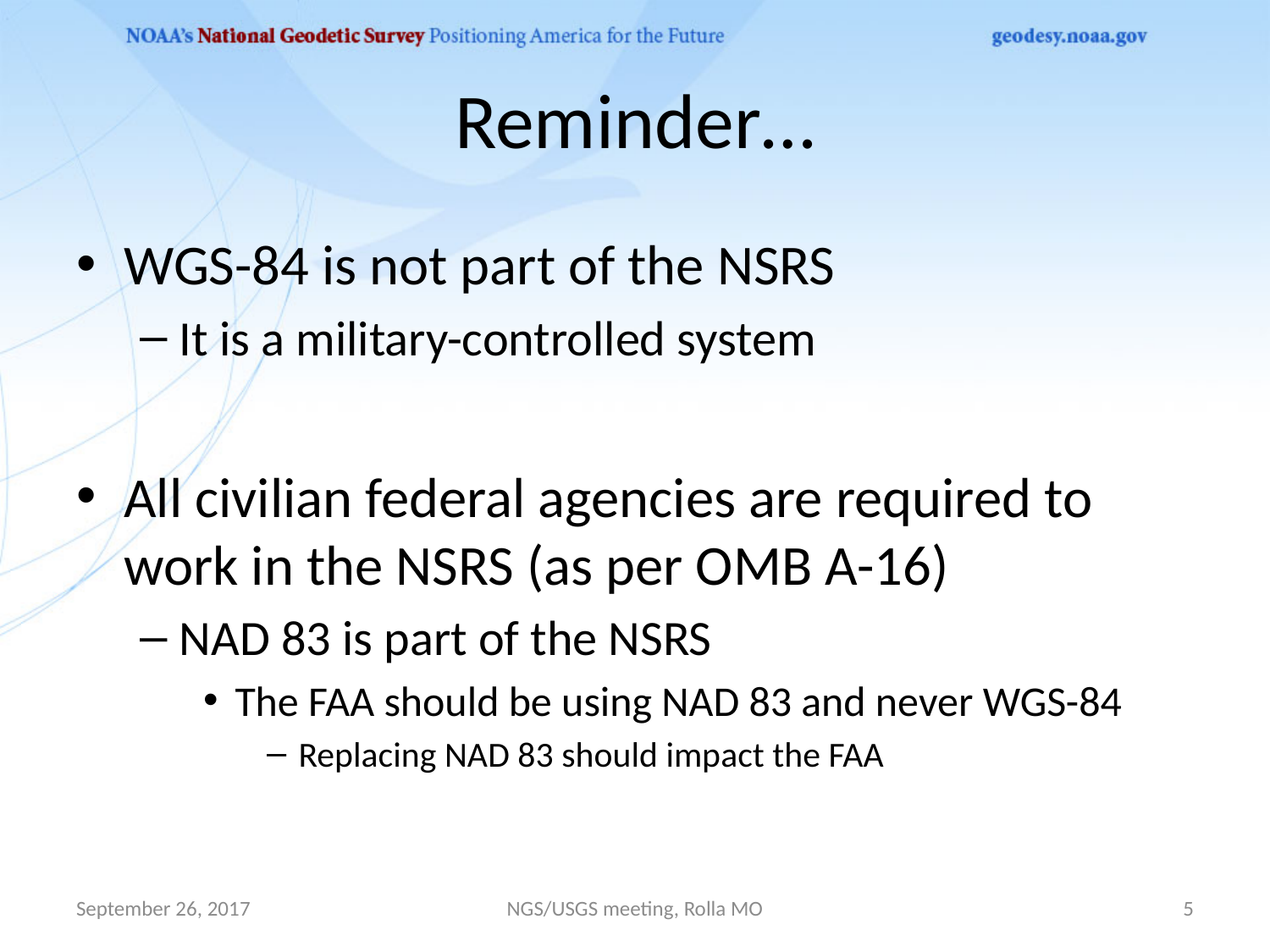

# Reminder…
WGS-84 is not part of the NSRS
It is a military-controlled system

All civilian federal agencies are required to work in the NSRS (as per OMB A-16)
NAD 83 is part of the NSRS
The FAA should be using NAD 83 and never WGS-84
Replacing NAD 83 should impact the FAA
September 26, 2017
NGS/USGS meeting, Rolla MO
5